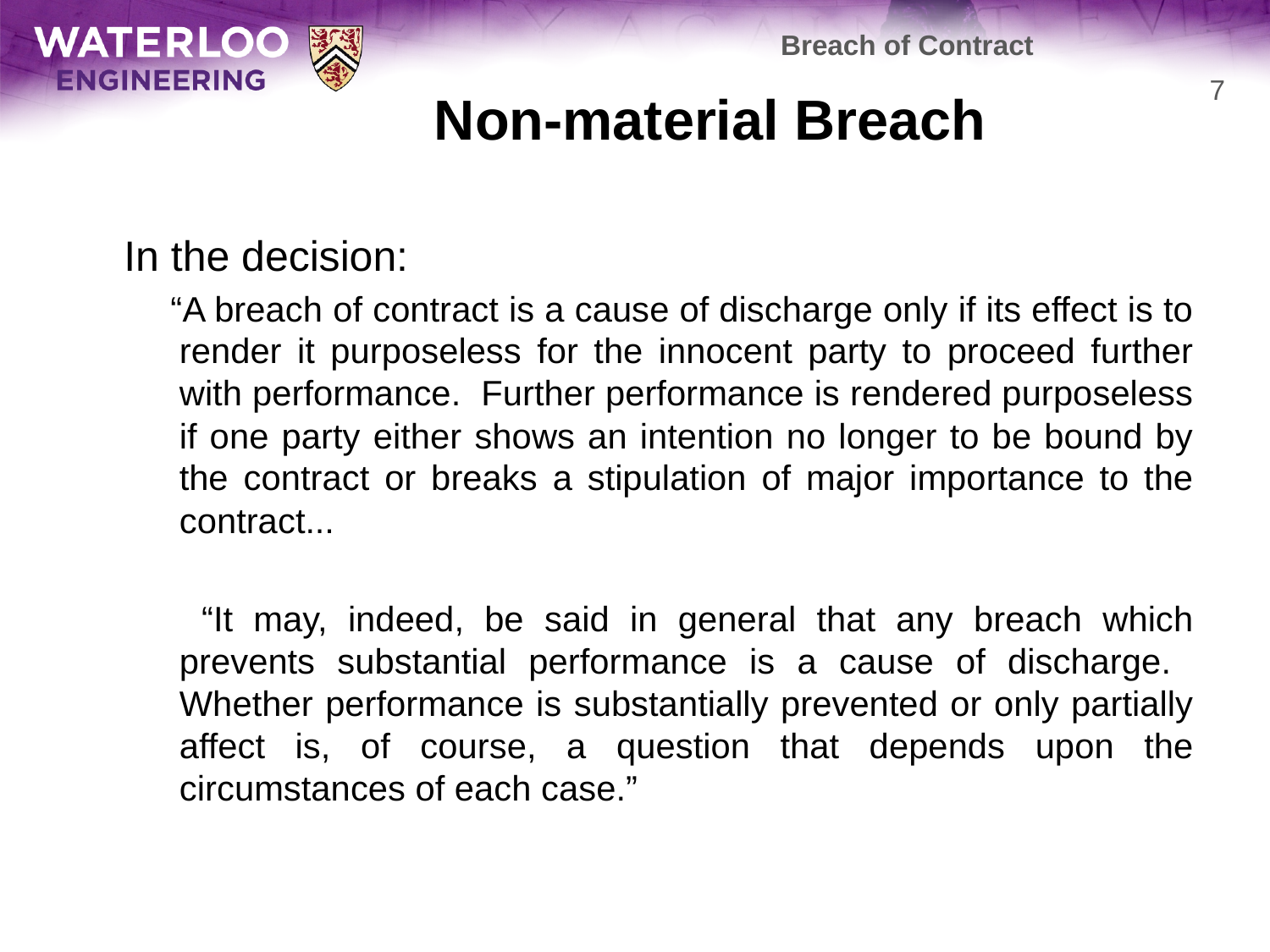

Breach of Contract
# Non-material Breach
7
	In the decision:
   “A breach of contract is a cause of discharge only if its effect is to render it purposeless for the innocent party to proceed further with performance.  Further performance is rendered purposeless if one party either shows an intention no longer to be bound by the contract or breaks a stipulation of major importance to the contract...

   “It may, indeed, be said in general that any breach which prevents substantial performance is a cause of discharge.  Whether performance is substantially prevented or only partially affect is, of course, a question that depends upon the circumstances of each case.”